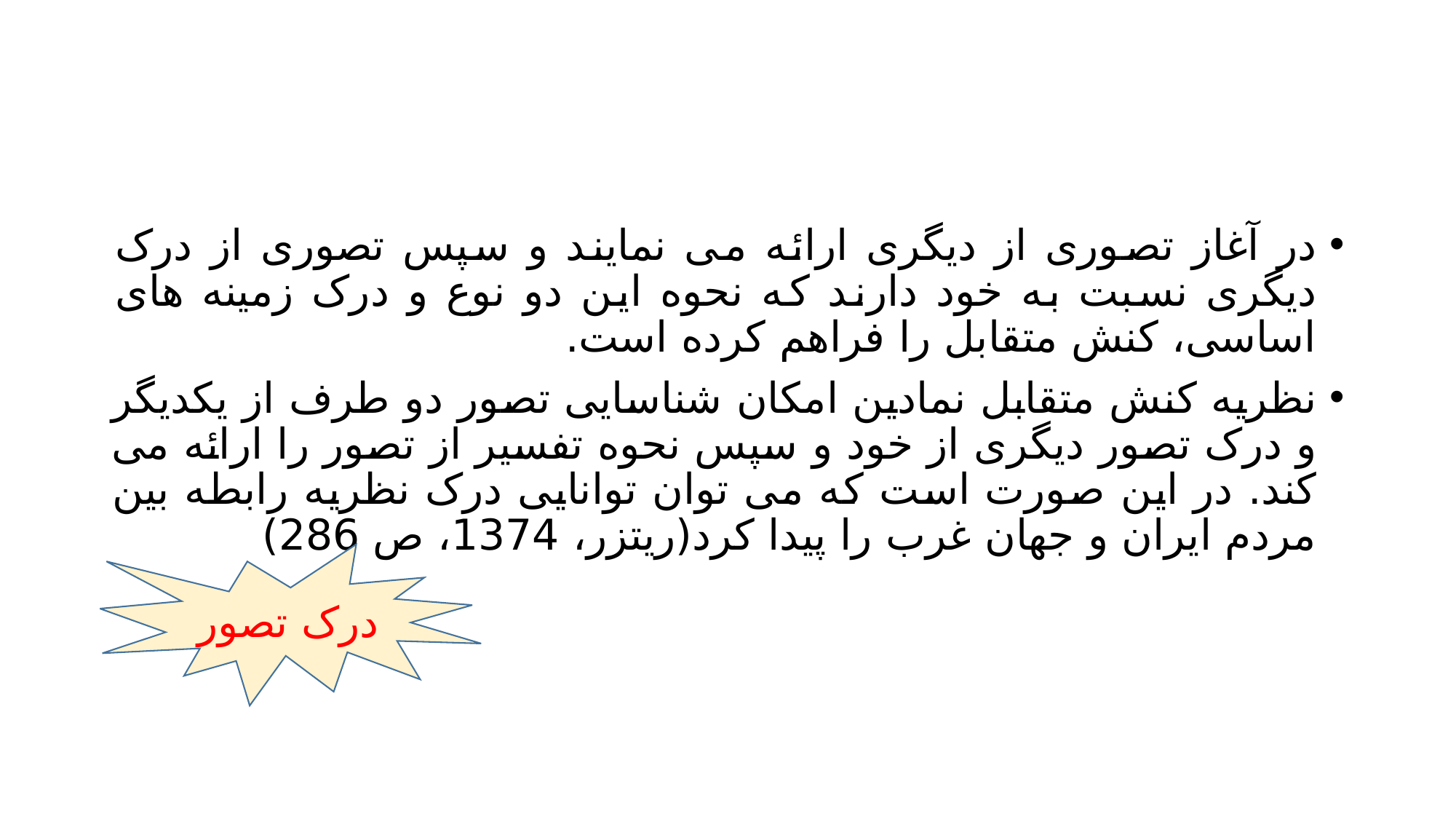

#
در آغاز تصوری از دیگری ارائه می نمایند و سپس تصوری از درک دیگری نسبت به خود دارند که نحوه این دو نوع و درک زمینه های اساسی، کنش متقابل را فراهم کرده است.
نظریه کنش متقابل نمادین امکان شناسایی تصور دو طرف از یکدیگر و درک تصور دیگری از خود و سپس نحوه تفسیر از تصور را ارائه می کند. در این صورت است که می توان توانایی درک نظریه رابطه بین مردم ایران و جهان غرب را پیدا کرد(ریتزر، 1374، ص 286)
درک تصور